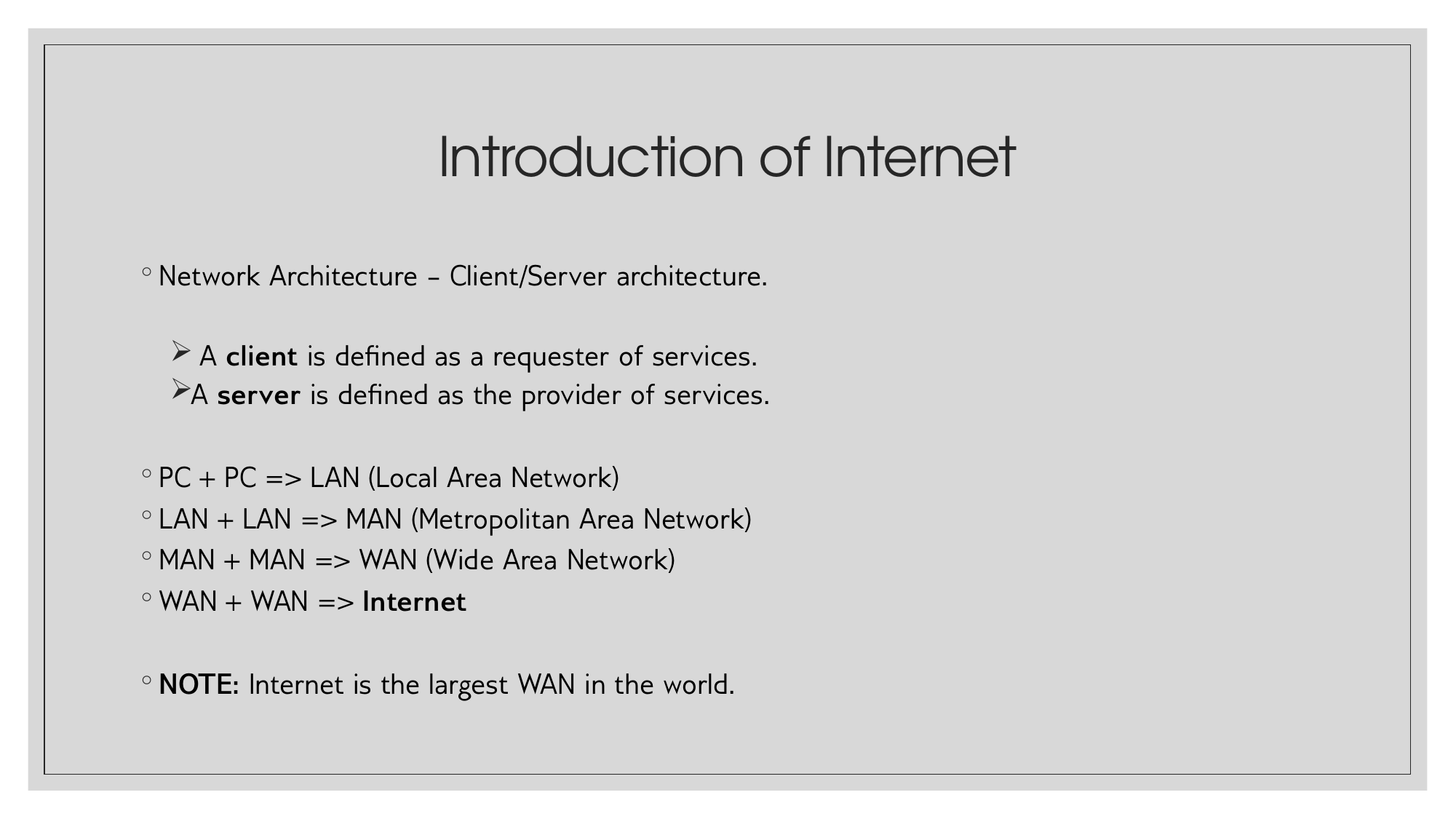

# Introduction of Internet
Network Architecture – Client/Server architecture.

 A client is defined as a requester of services.
A server is defined as the provider of services.

PC + PC => LAN (Local Area Network)
LAN + LAN => MAN (Metropolitan Area Network)
MAN + MAN => WAN (Wide Area Network)
WAN + WAN => Internet

NOTE: Internet is the largest WAN in the world.